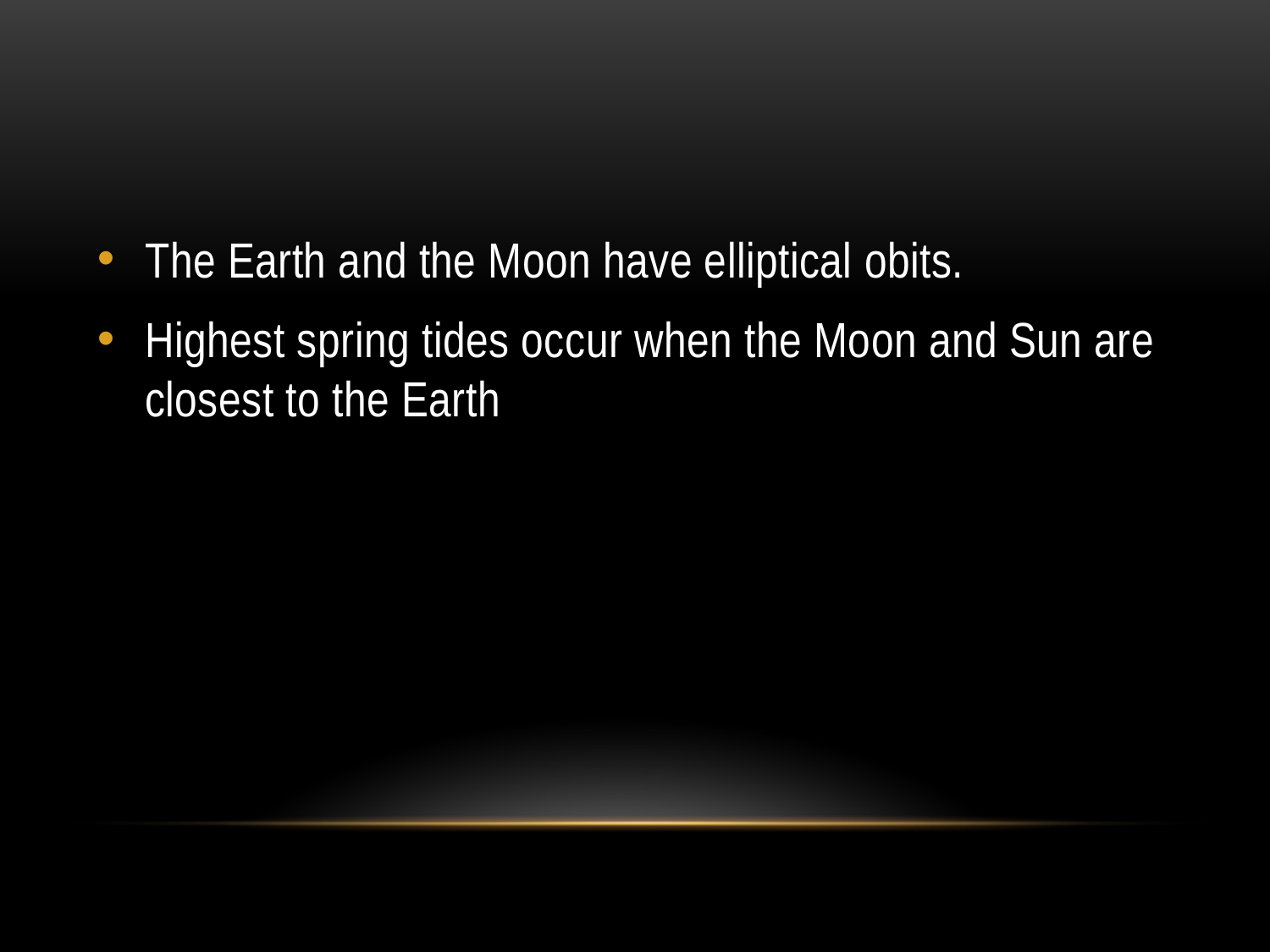

#
The Earth and the Moon have elliptical obits.
Highest spring tides occur when the Moon and Sun are closest to the Earth